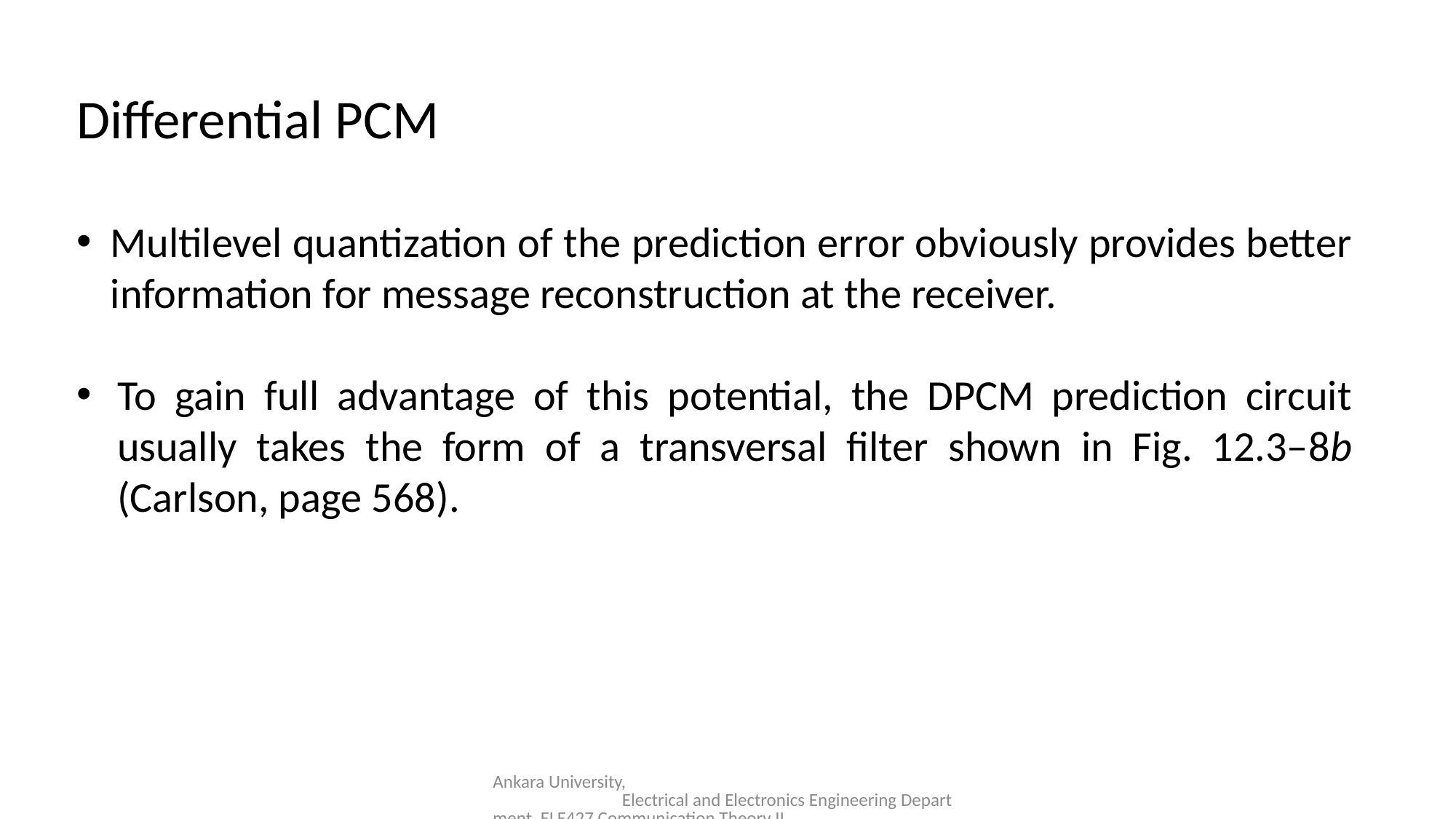

Differential PCM

Multilevel quantization of the prediction error obviously provides better information for message reconstruction at the receiver.

To gain full advantage of this potential, the DPCM prediction circuit usually takes the form of a transversal filter shown in Fig. 12.3–8b (Carlson, page 568).

Ankara University,                                                                                                               Electrical and Electronics Engineering Department, ELE427 Communication Theory II